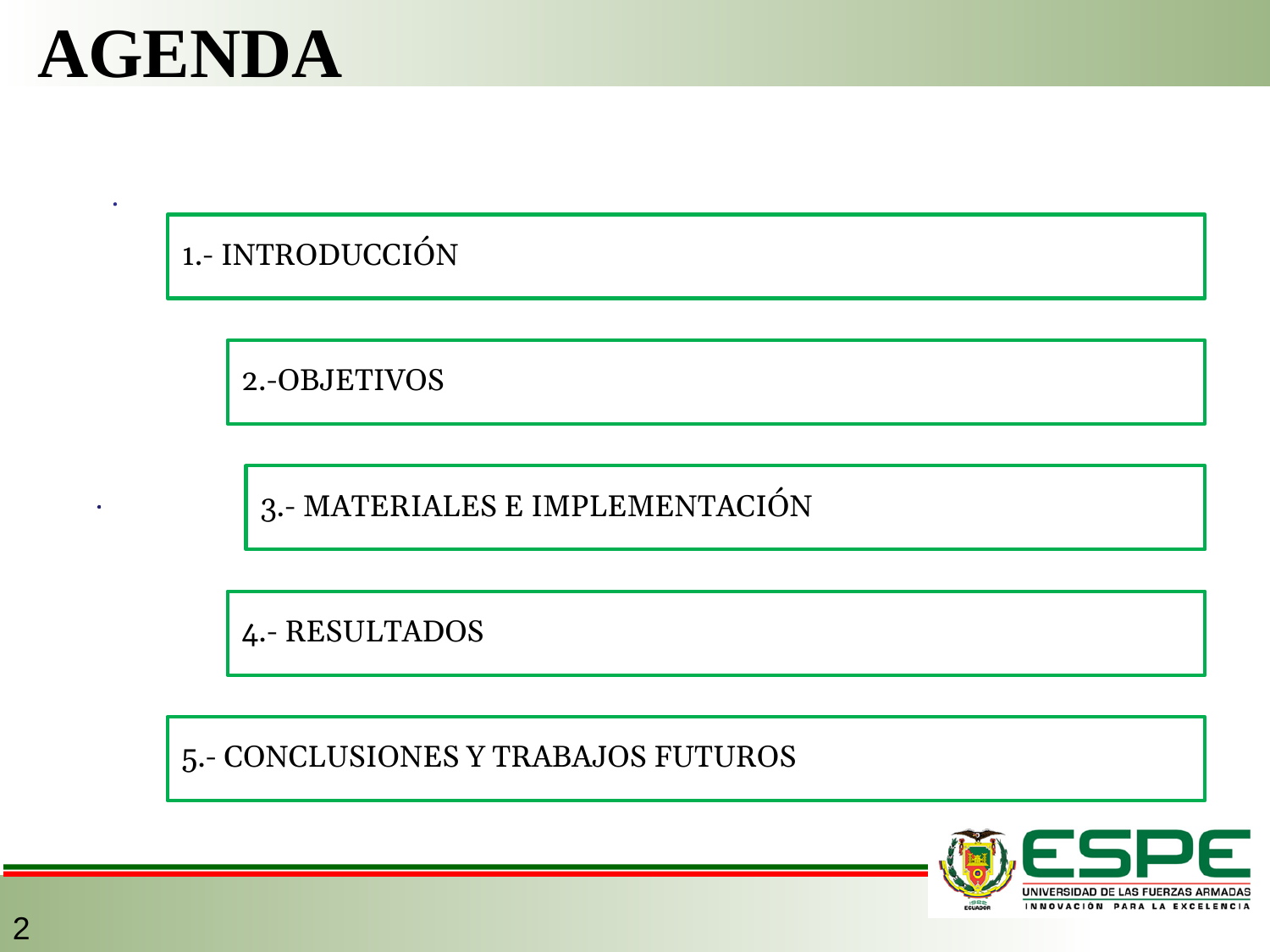

# agenda
1.- INTRODUCCIÓN
3.- MATERIALES E IMPLEMENTACIÓN
5.- CONCLUSIONES Y TRABAJOS FUTUROS
4.- RESULTADOS
2.-OBJETIVOS
2